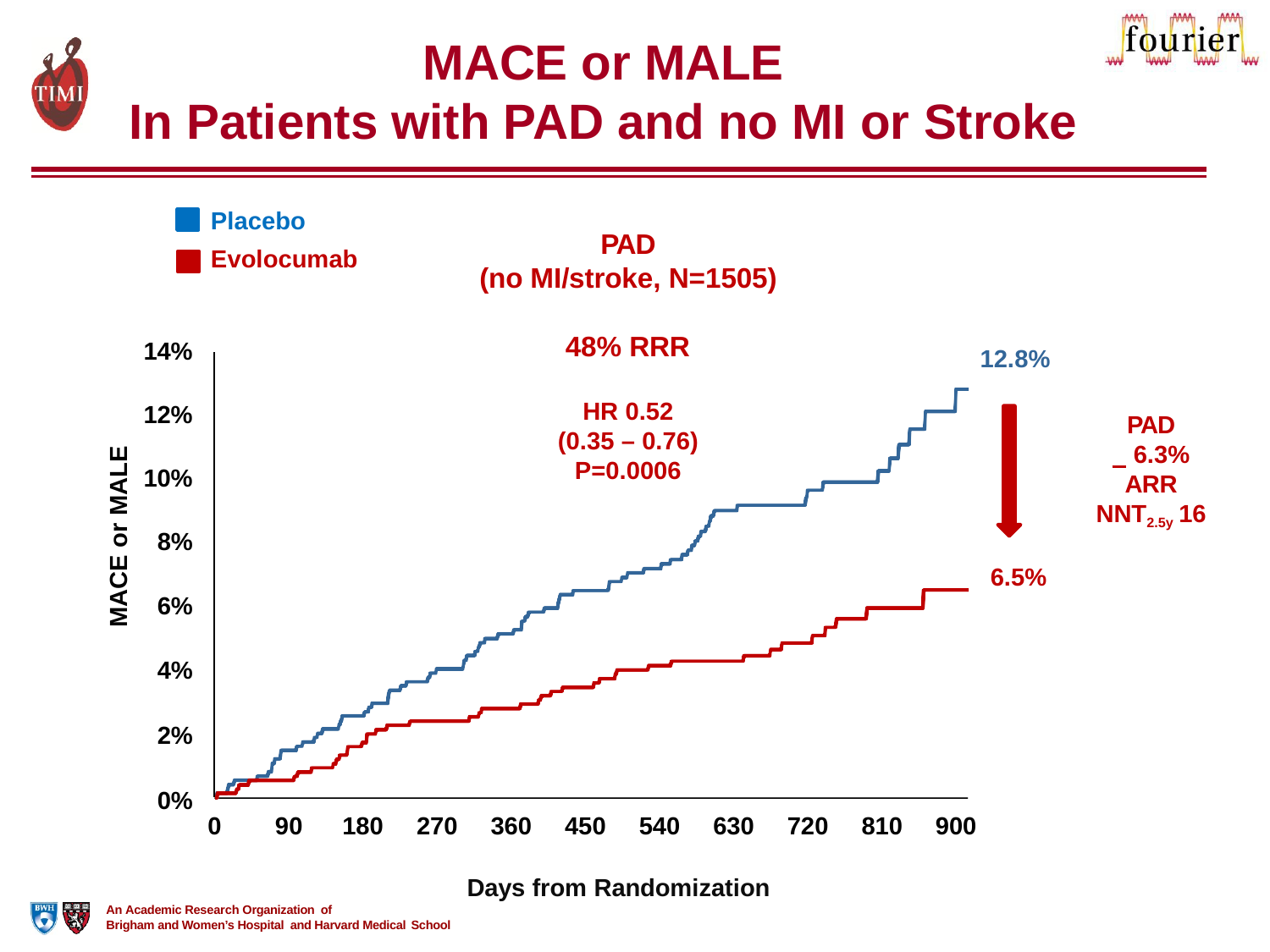

# MACE or MALE
In Patients with PAD and no MI or Stroke
Placebo  Evolocumab

PAD
(no MI/stroke, N=1505)

48% RRR
14%
12.8%

HR 0.52
(0.35 – 0.76)
P=0.0006
12%

PAD
   6.3% ARR
NNT2.5y 16
MACE or MALE
10%
8%
6.5%
6%

4%

2%

0%
0
90	180	270	360	450	540	630	720	810	900

Days from Randomization
An Academic Research Organization of
Brigham and Women’s Hospital  and Harvard Medical School